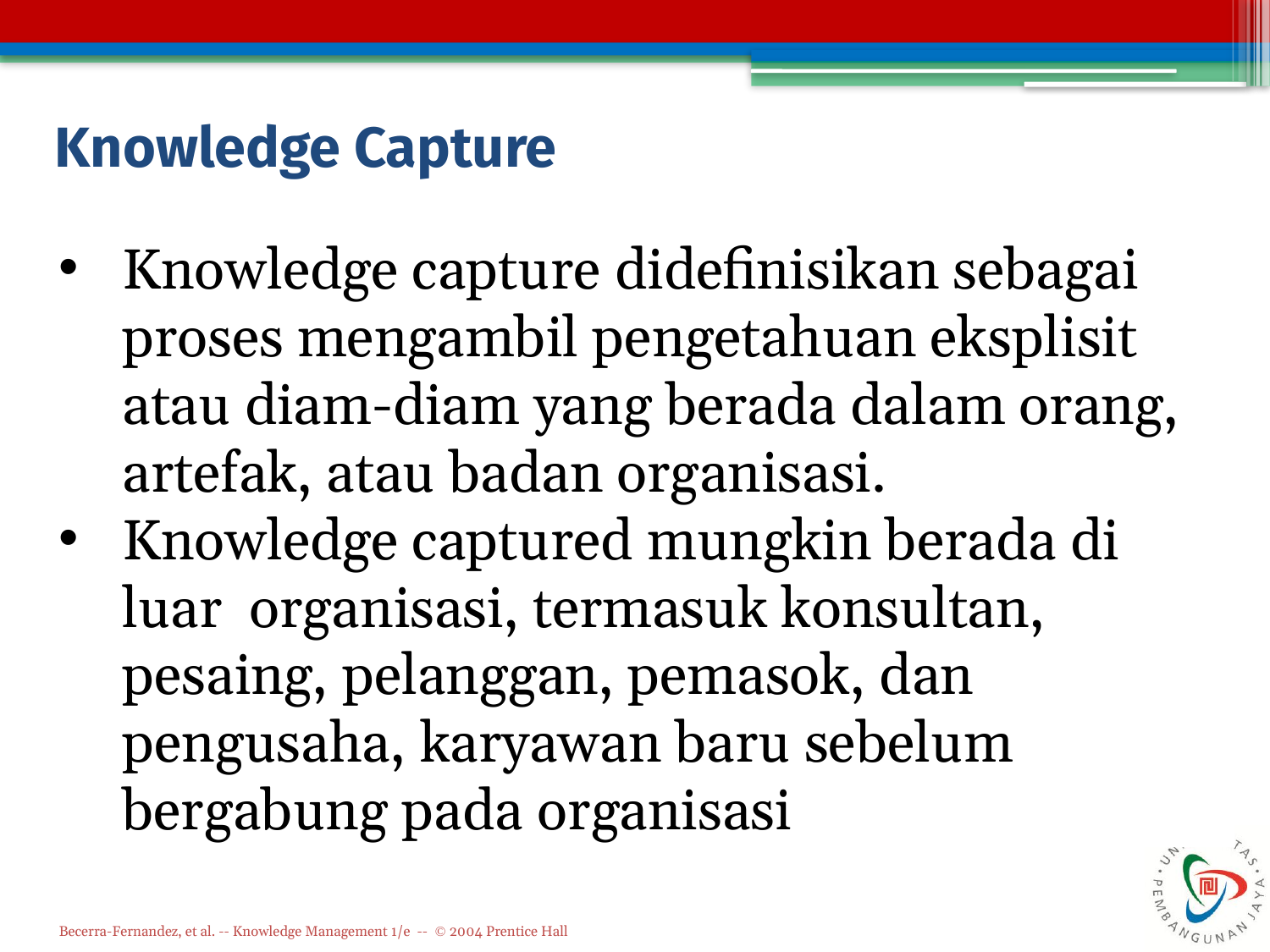

# Knowledge Capture
Knowledge capture didefinisikan sebagai proses mengambil pengetahuan eksplisit atau diam-diam yang berada dalam orang, artefak, atau badan organisasi.
Knowledge captured mungkin berada di luar  organisasi, termasuk konsultan, pesaing, pelanggan, pemasok, dan pengusaha, karyawan baru sebelum bergabung pada organisasi
Becerra-Fernandez, et al. -- Knowledge Management 1/e  --  © 2004 Prentice Hall